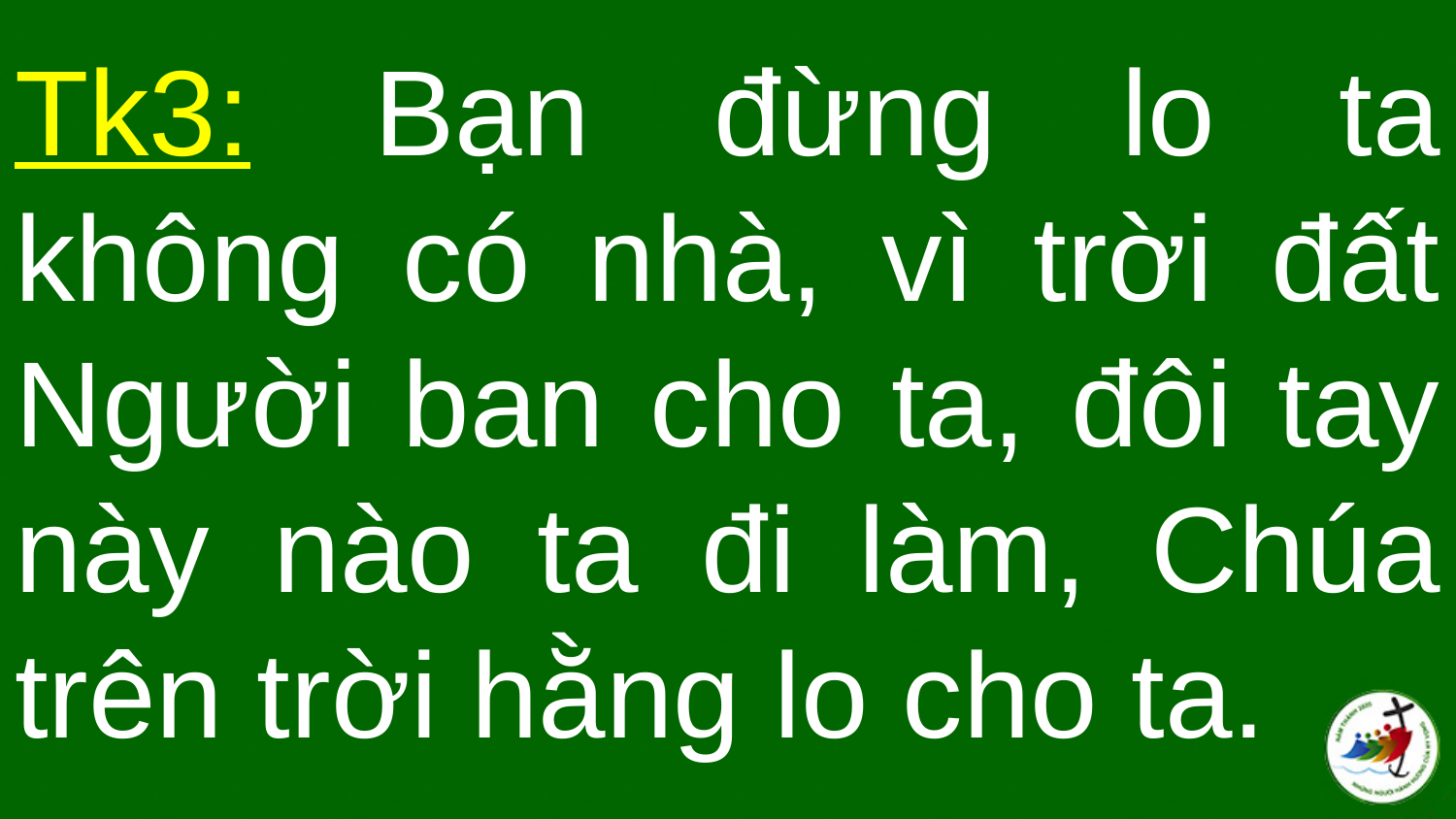

# Tk3: Bạn đừng lo ta không có nhà, vì trời đất Người ban cho ta, đôi tay này nào ta đi làm, Chúa trên trời hằng lo cho ta.